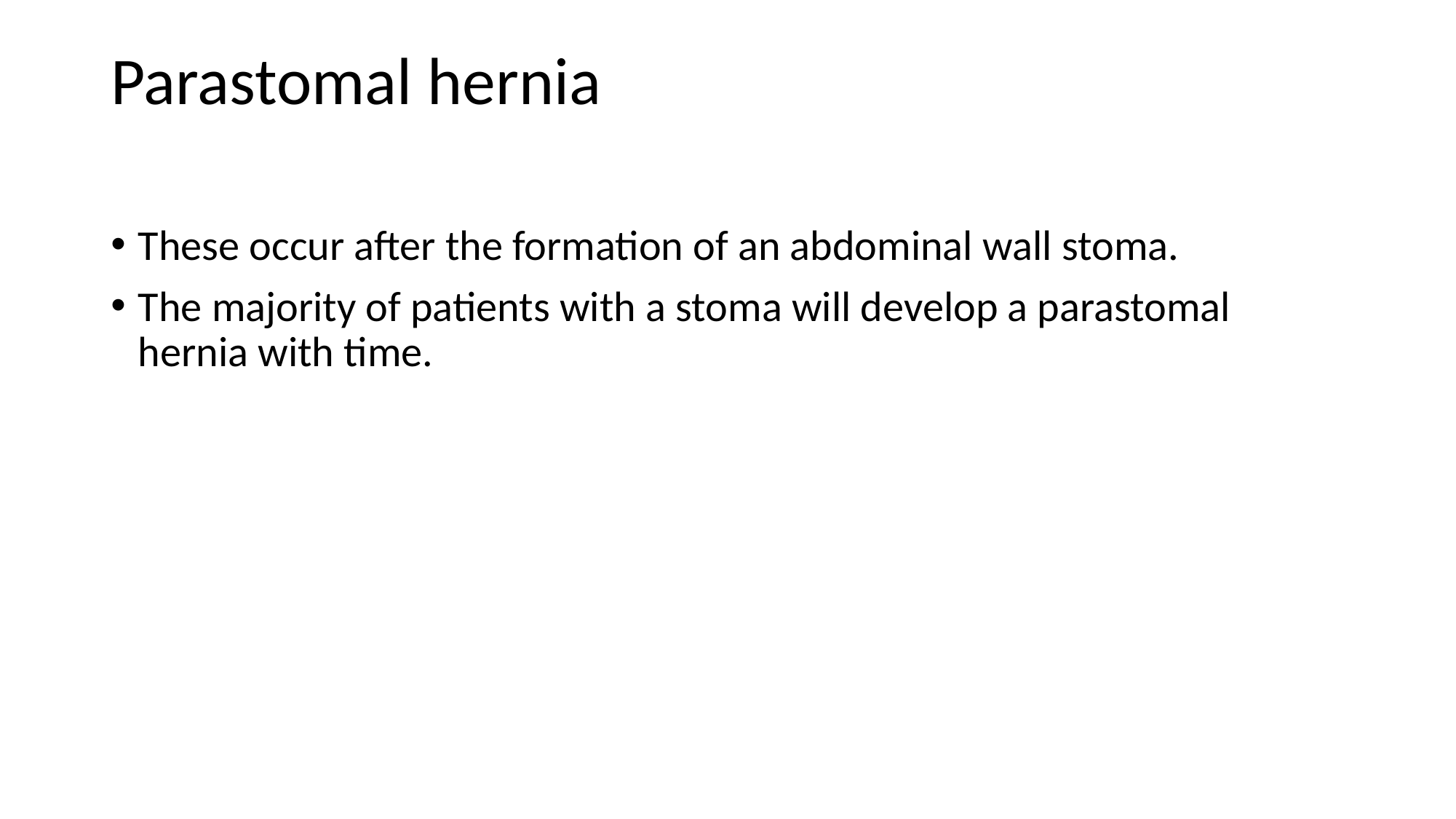

# Parastomal hernia
These occur after the formation of an abdominal wall stoma.
The majority of patients with a stoma will develop a parastomal hernia with time.